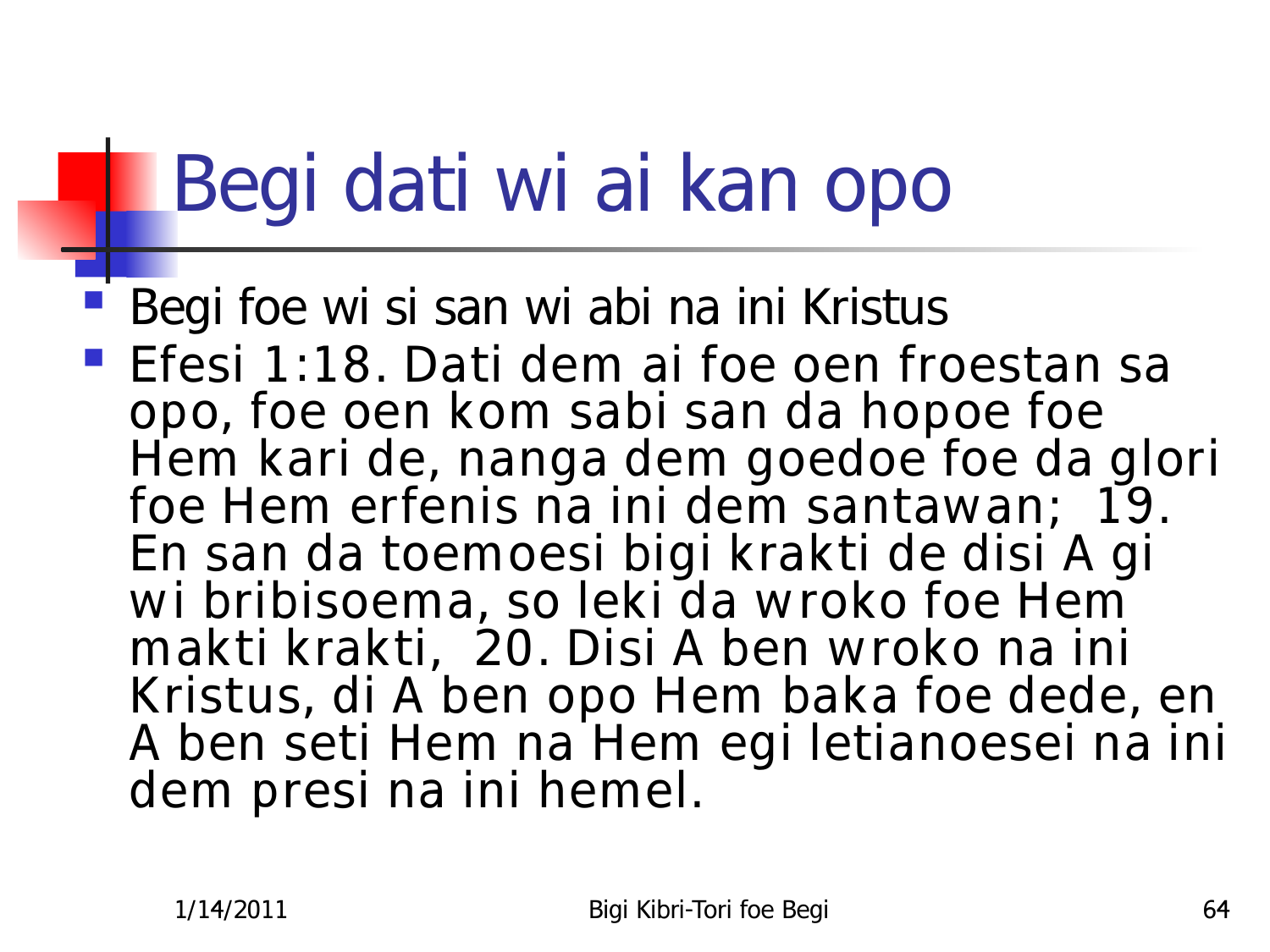

# Begi dati wi ai kan opo
Begi foe wi si san wi abi na ini Kristus
Efesi 1:18. Dati dem ai foe oen froestan sa opo, foe oen kom sabi san da hopoe foe Hem kari de, nanga dem goedoe foe da glori foe Hem erfenis na ini dem santawan;  19. En san da toemoesi bigi krakti de disi A gi wi bribisoema, so leki da wroko foe Hem makti krakti,  20. Disi A ben wroko na ini Kristus, di A ben opo Hem baka foe dede, en A ben seti Hem na Hem egi letianoesei na ini dem presi na ini hemel.
1/14/2011
Bigi Kibri-Tori foe Begi
64